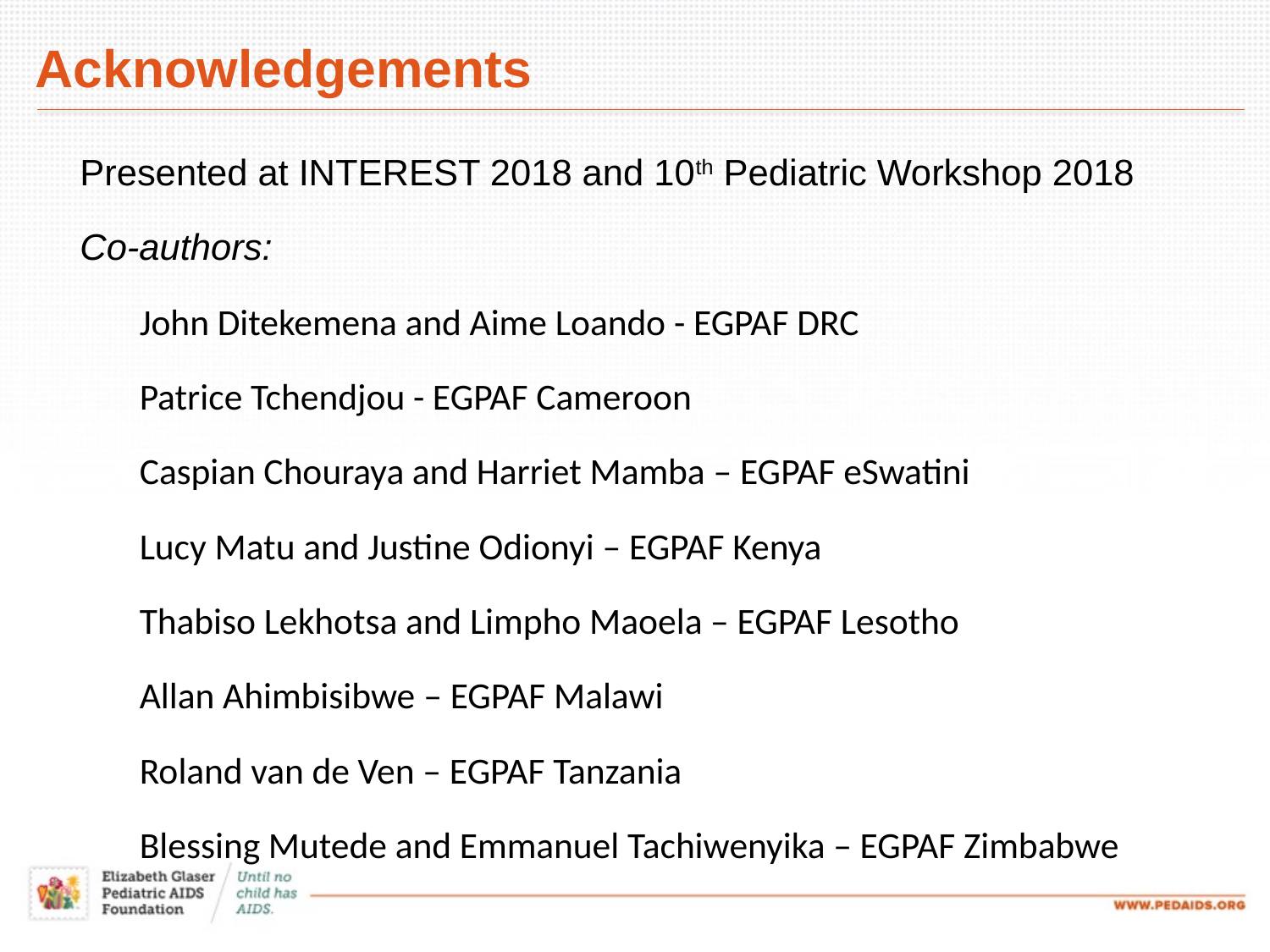

Acknowledgements
Presented at INTEREST 2018 and 10th Pediatric Workshop 2018
Co-authors:
John Ditekemena and Aime Loando - EGPAF DRC
Patrice Tchendjou - EGPAF Cameroon
Caspian Chouraya and Harriet Mamba – EGPAF eSwatini
Lucy Matu and Justine Odionyi – EGPAF Kenya
Thabiso Lekhotsa and Limpho Maoela – EGPAF Lesotho
Allan Ahimbisibwe – EGPAF Malawi
Roland van de Ven – EGPAF Tanzania
Blessing Mutede and Emmanuel Tachiwenyika – EGPAF Zimbabwe